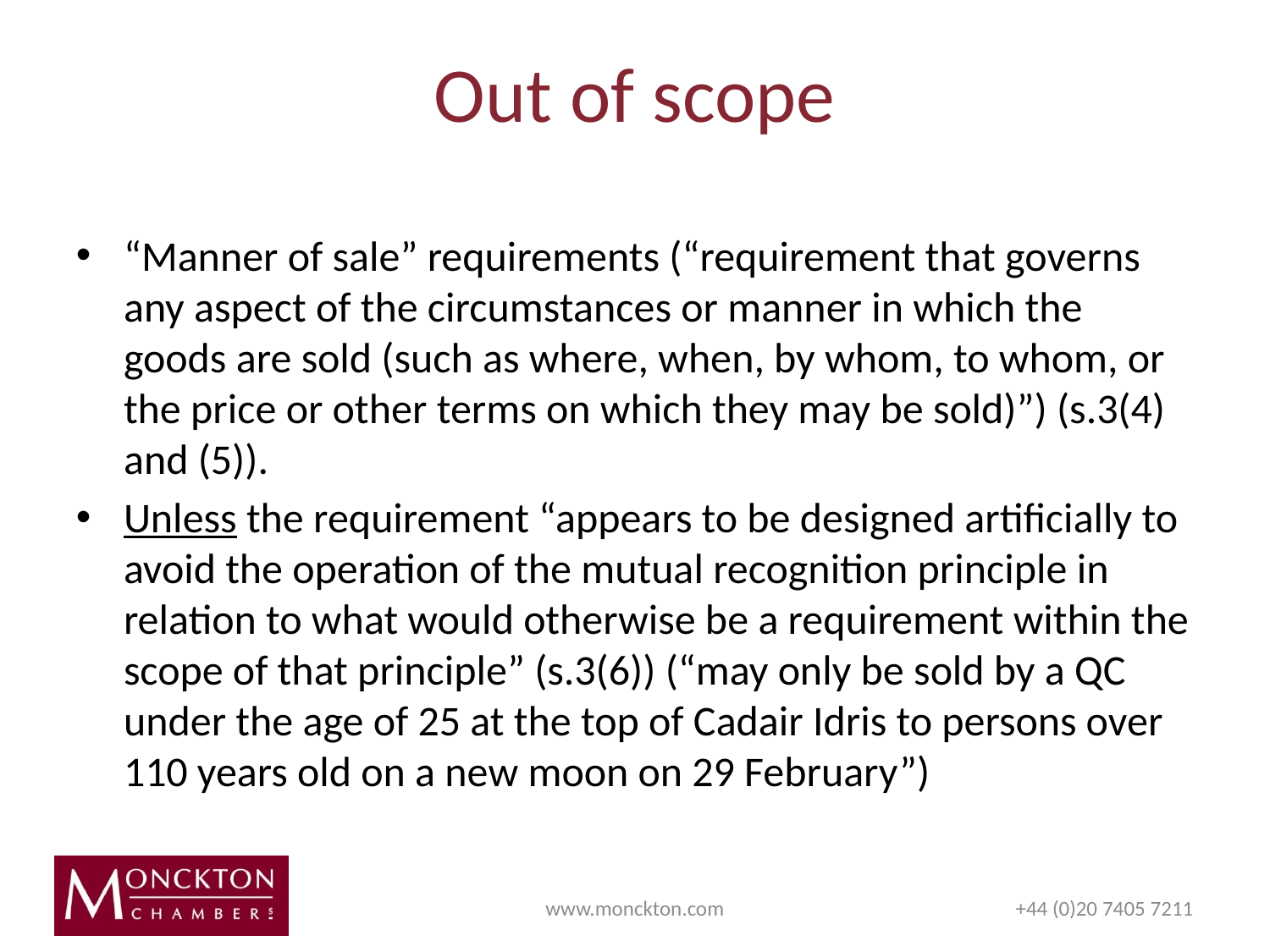

# Out of scope
“Manner of sale” requirements (“requirement that governs any aspect of the circumstances or manner in which the goods are sold (such as where, when, by whom, to whom, or the price or other terms on which they may be sold)”) (s.3(4) and (5)).
Unless the requirement “appears to be designed artificially to avoid the operation of the mutual recognition principle in relation to what would otherwise be a requirement within the scope of that principle” (s.3(6)) (“may only be sold by a QC under the age of 25 at the top of Cadair Idris to persons over 110 years old on a new moon on 29 February”)

www.monckton.com
+44 (0)20 7405 7211